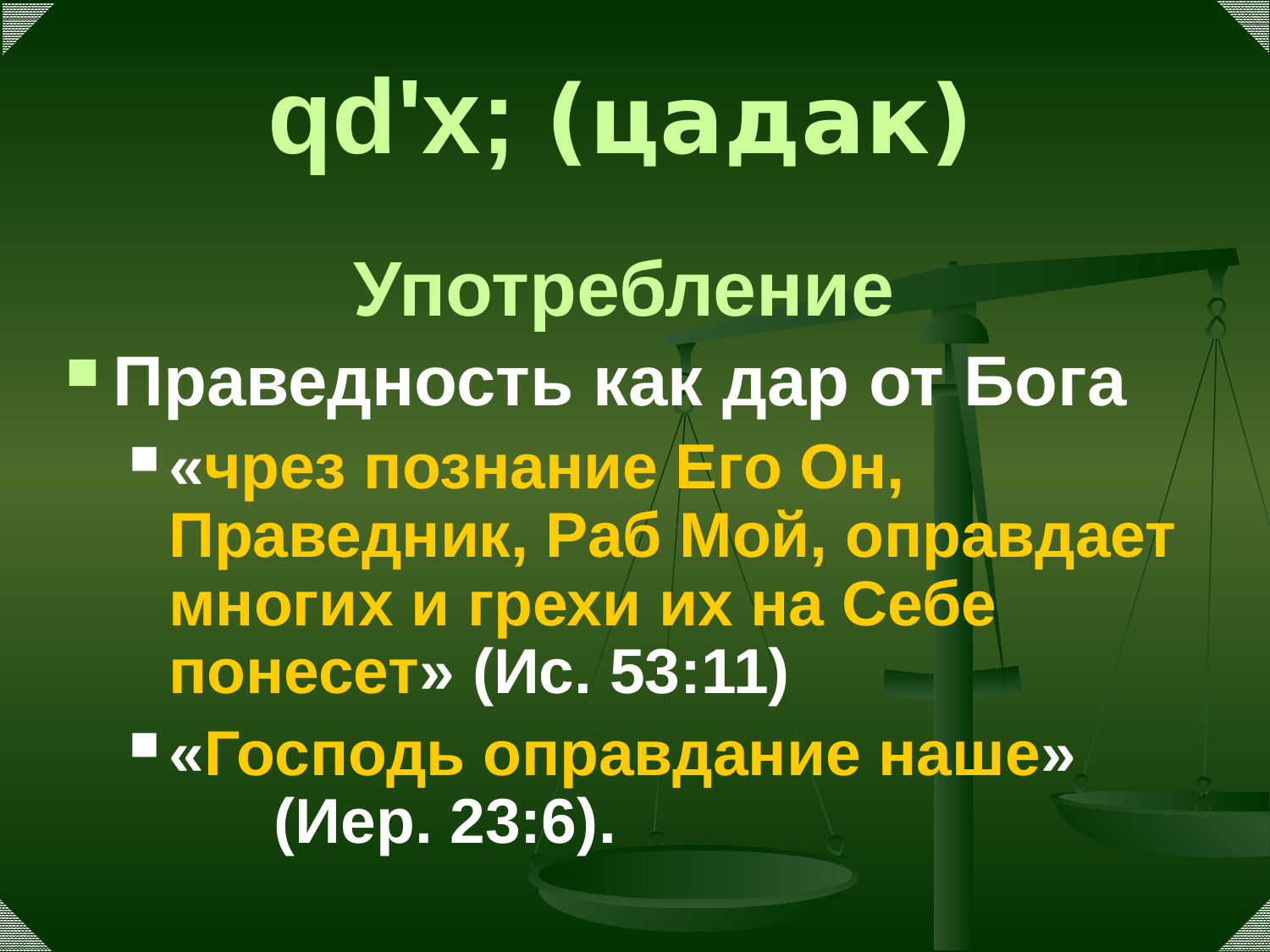

# qd'x; (цадак)
Употребление
Праведность как дар от Бога
«чрез познание Его Он, Праведник, Раб Мой, оправдает многих и грехи их на Себе понесет» (Ис. 53:11)
«Господь оправдание наше»             (Иер. 23:6).